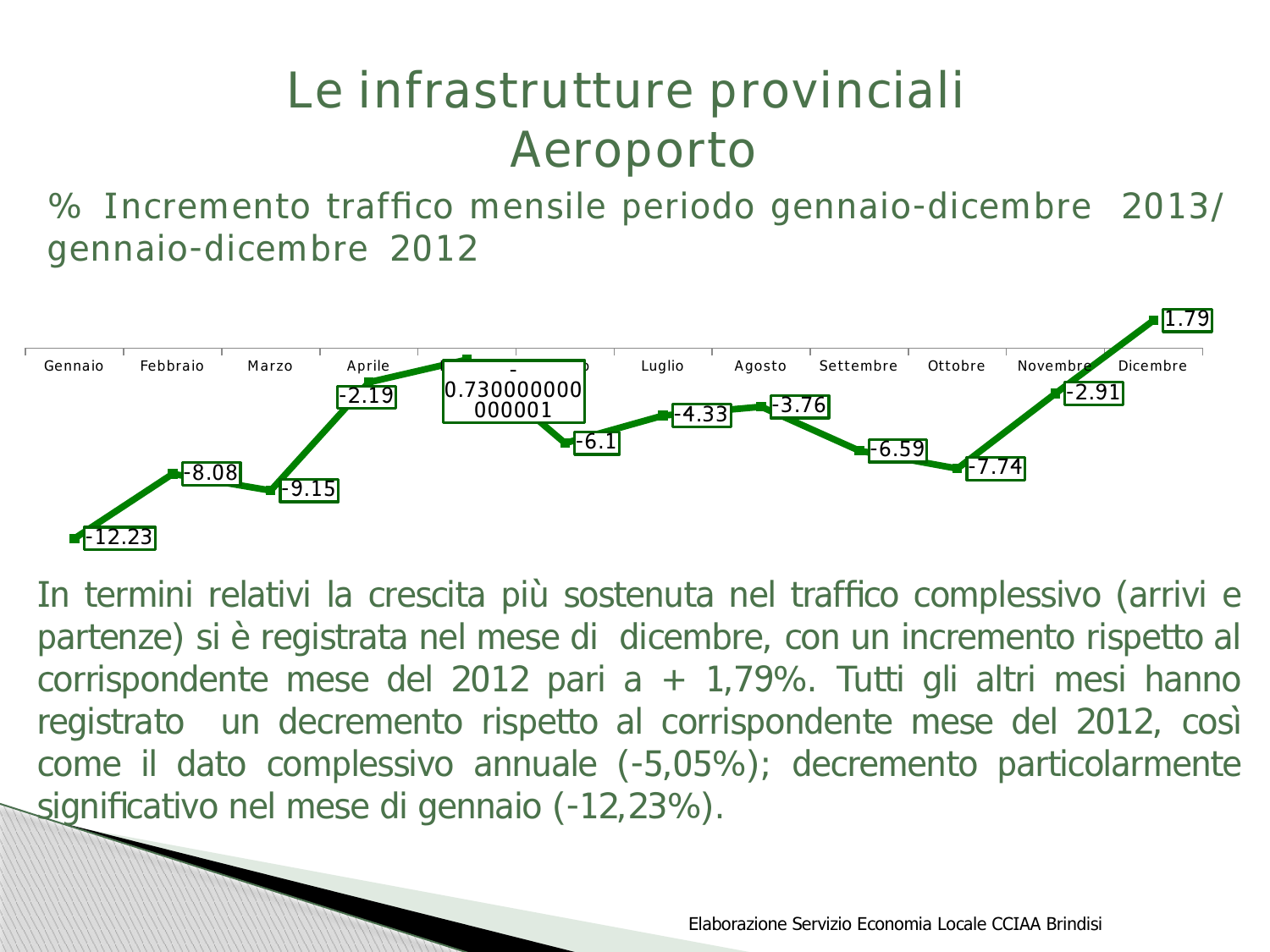

# Le infrastrutture provinciali Aeroporto
% Incremento traffico mensile periodo gennaio-dicembre  2013/ gennaio-dicembre  2012

### Chart

| Category | % incremento traffico mensile 2013/2012 |
|---|---|
| Gennaio | -12.23 |
| Febbraio | -8.08 |
| Marzo | -9.15 |
| Aprile | -2.19 |
| Maggio | -0.7300000000000006 |
| Giugno | -6.1 |
| Luglio | -4.33 |
| Agosto | -3.7600000000000002 |
| Settembre | -6.59 |
| Ottobre | -7.74 |
| Novembre | -2.9099999999999997 |
| Dicembre | 1.79 |
In termini relativi la crescita più sostenuta nel traffico complessivo (arrivi e partenze) si è registrata nel mese di  dicembre, con un incremento rispetto al corrispondente mese del 2012 pari a + 1,79%. Tutti gli altri mesi hanno registrato  un decremento rispetto al corrispondente mese del 2012, così come il dato complessivo annuale (-5,05%); decremento particolarmente significativo nel mese di gennaio (-12,23%).
Elaborazione Servizio Economia Locale CCIAA Brindisi